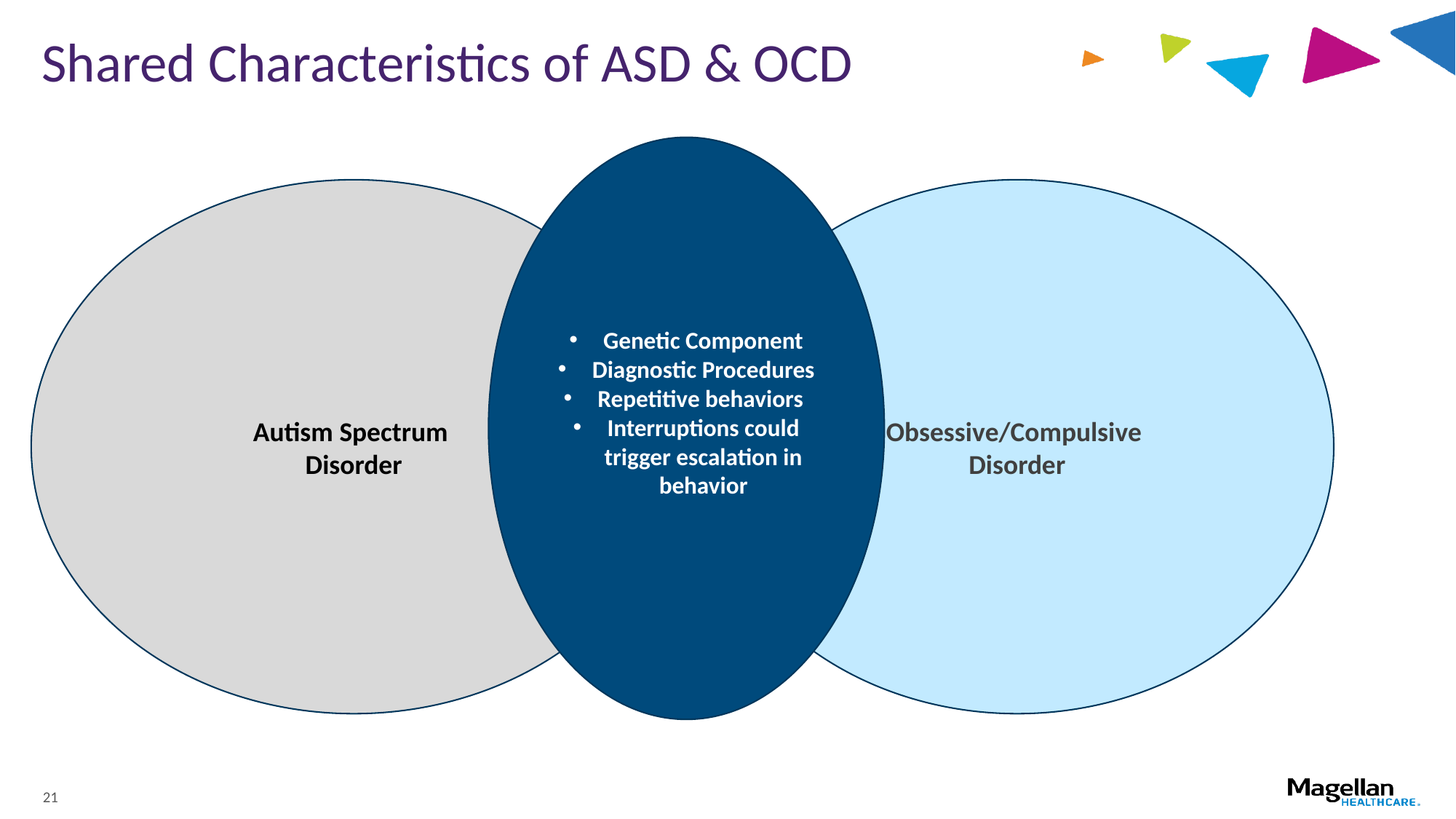

# Shared Characteristics of ASD & OCD
Genetic Component
Diagnostic Procedures
Repetitive behaviors
Interruptions could trigger escalation in behavior

Obsessive/Compulsive
Disorder
Autism Spectrum
Disorder
21